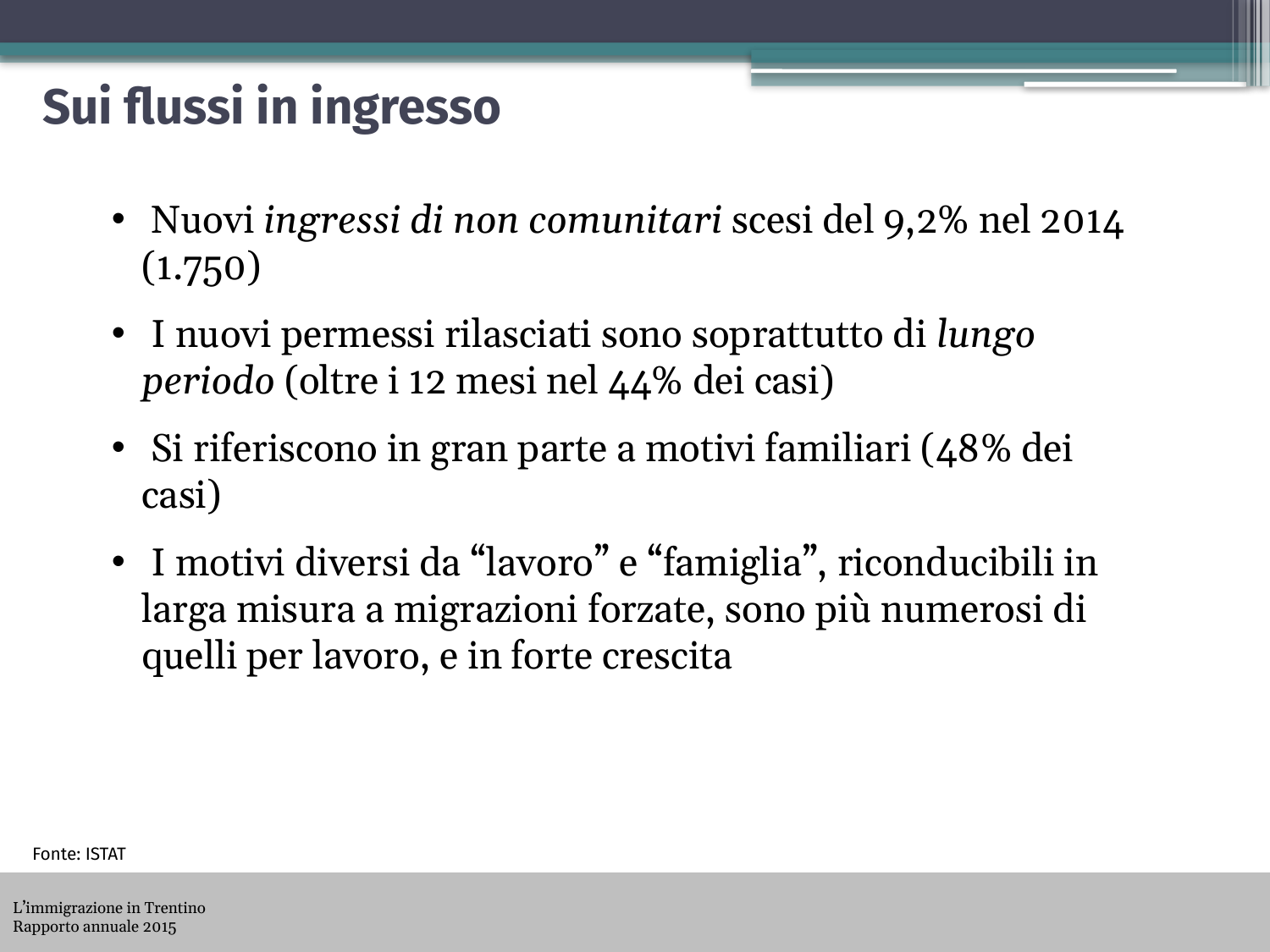

# Sui flussi in ingresso

 Nuovi ingressi di non comunitari scesi del 9,2% nel 2014 (1.750)
 I nuovi permessi rilasciati sono soprattutto di lungo periodo (oltre i 12 mesi nel 44% dei casi)
 Si riferiscono in gran parte a motivi familiari (48% dei casi)
 I motivi diversi da “lavoro” e “famiglia”, riconducibili in larga misura a migrazioni forzate, sono più numerosi di quelli per lavoro, e in forte crescita

Fonte: ISTAT

L’immigrazione in Trentino
Rapporto annuale 2015